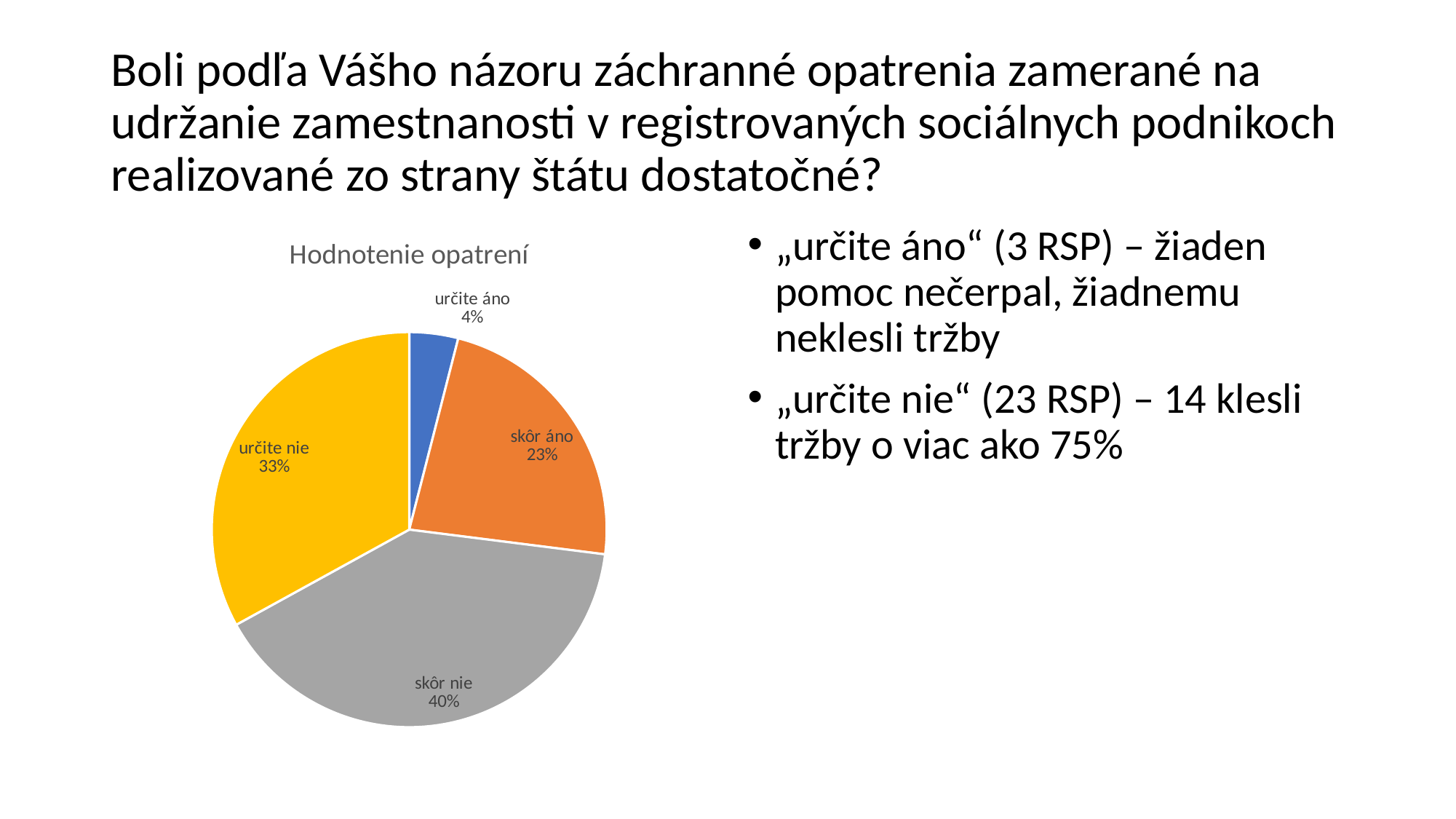

# Boli podľa Vášho názoru záchranné opatrenia zamerané na udržanie zamestnanosti v registrovaných sociálnych podnikoch realizované zo strany štátu dostatočné?

### Chart:

| Category | Hodnotenie opatrení |
|---|---|
| určite áno | 0.04000000000000001 |
| skôr áno | 0.23 |
| skôr nie | 0.4 |
| určite nie | 0.33000000000000007 |
„určite áno“ (3 RSP) – žiaden pomoc nečerpal, žiadnemu neklesli tržby
„určite nie“ (23 RSP) – 14 klesli tržby o viac ako 75%